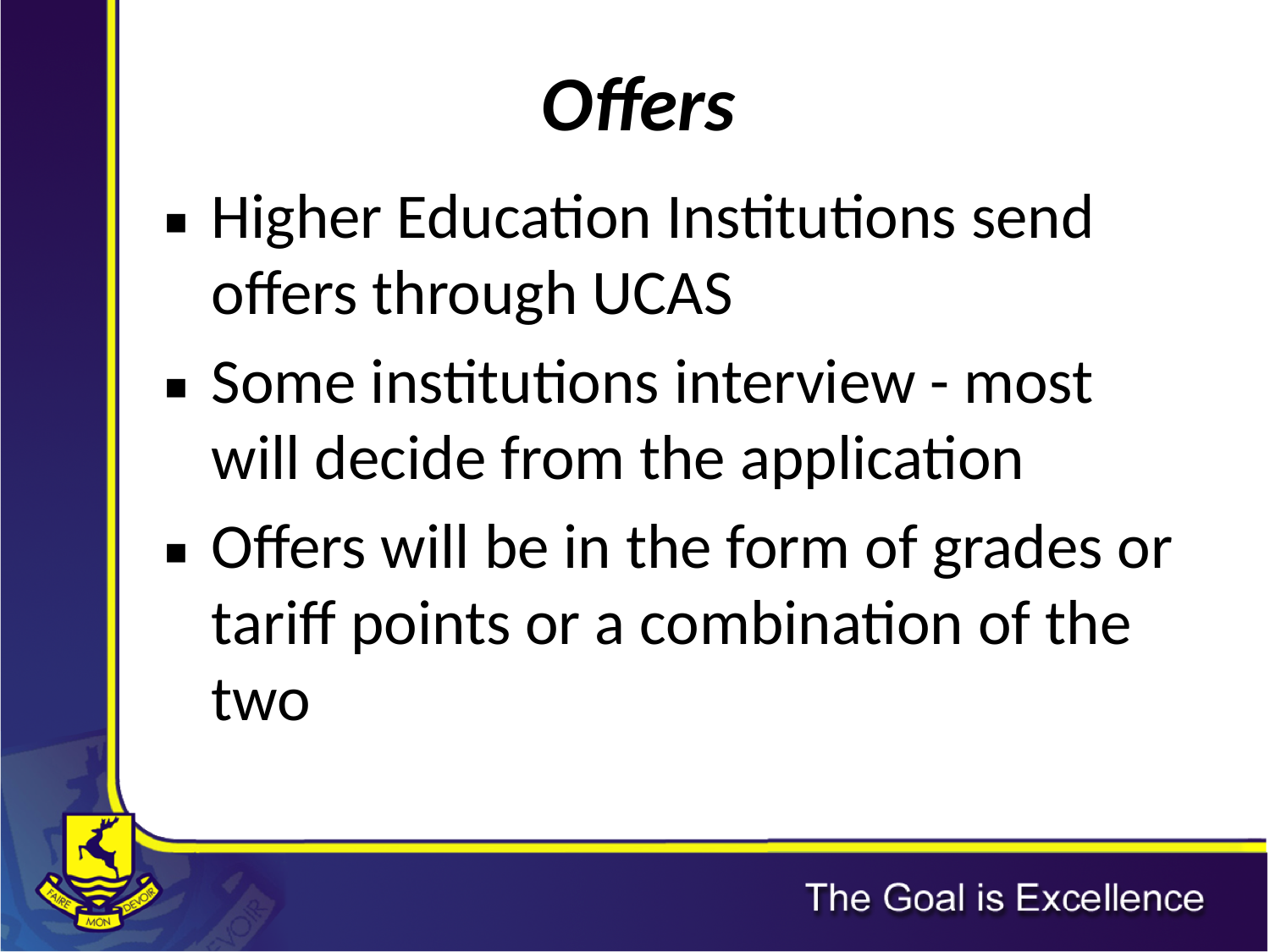

# Offers
Higher Education Institutions send offers through UCAS
Some institutions interview - most will decide from the application
Offers will be in the form of grades or tariff points or a combination of the two